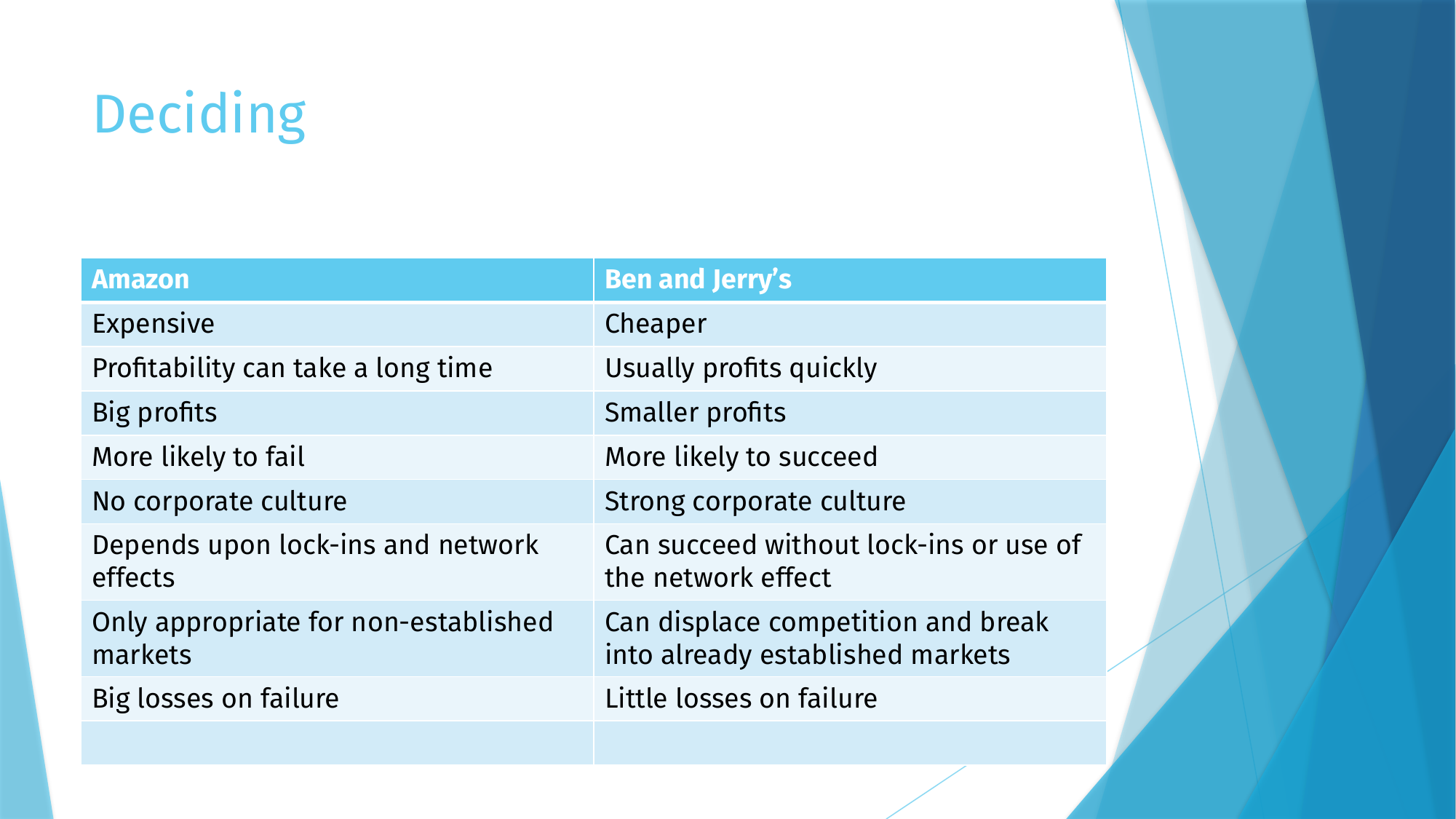

# Deciding
| Amazon | Ben and Jerry’s |
| --- | --- |
| Expensive | Cheaper |
| Profitability can take a long time | Usually profits quickly |
| Big profits | Smaller profits |
| More likely to fail | More likely to succeed |
| No corporate culture | Strong corporate culture |
| Depends upon lock-ins and network effects | Can succeed without lock-ins or use of the network effect |
| Only appropriate for non-established markets | Can displace competition and break into already established markets |
| Big losses on failure | Little losses on failure |
|  |  |